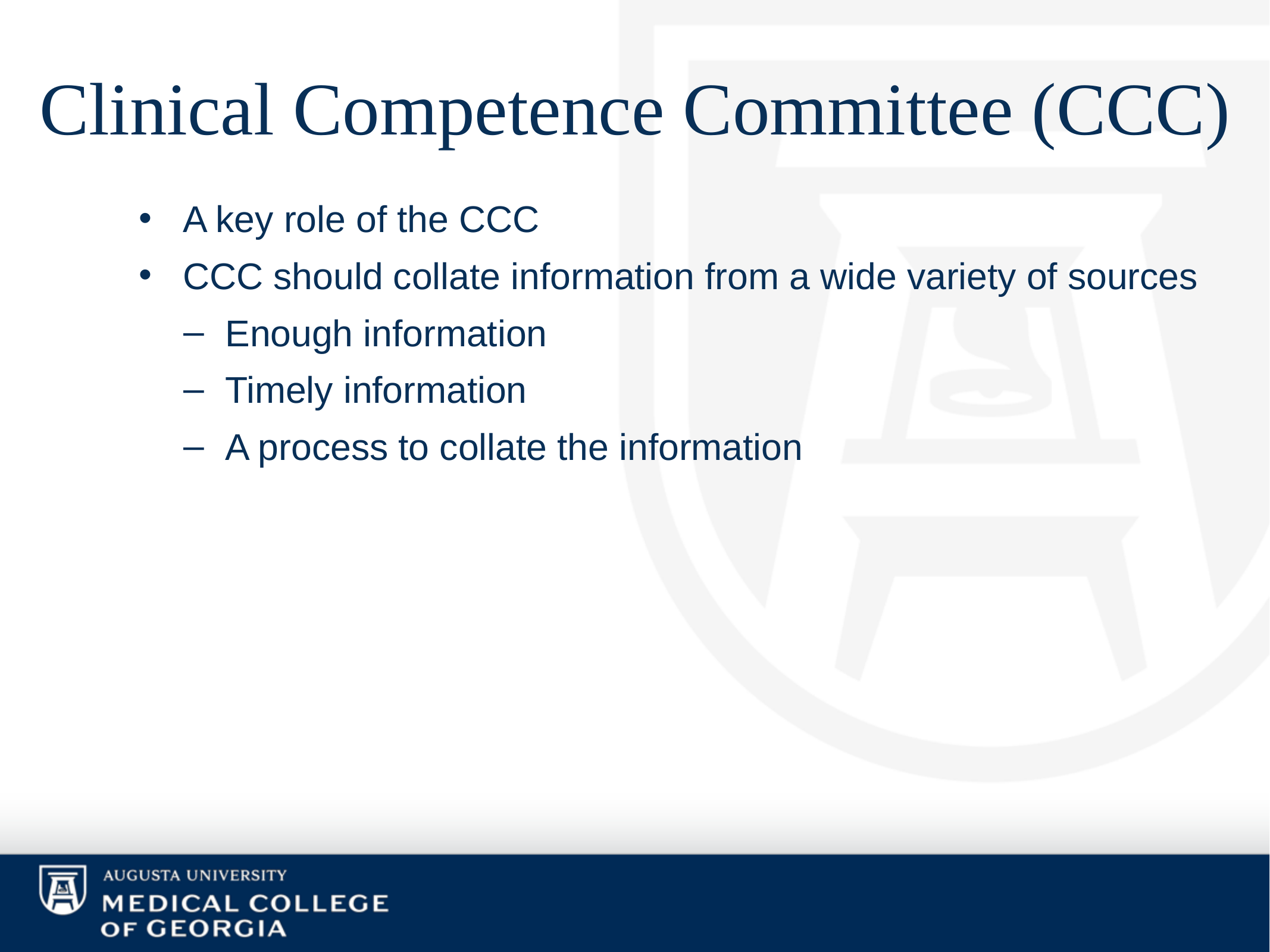

# Clinical Competence Committee (CCC)
A key role of the CCC
CCC should collate information from a wide variety of sources
Enough information
Timely information
A process to collate the information